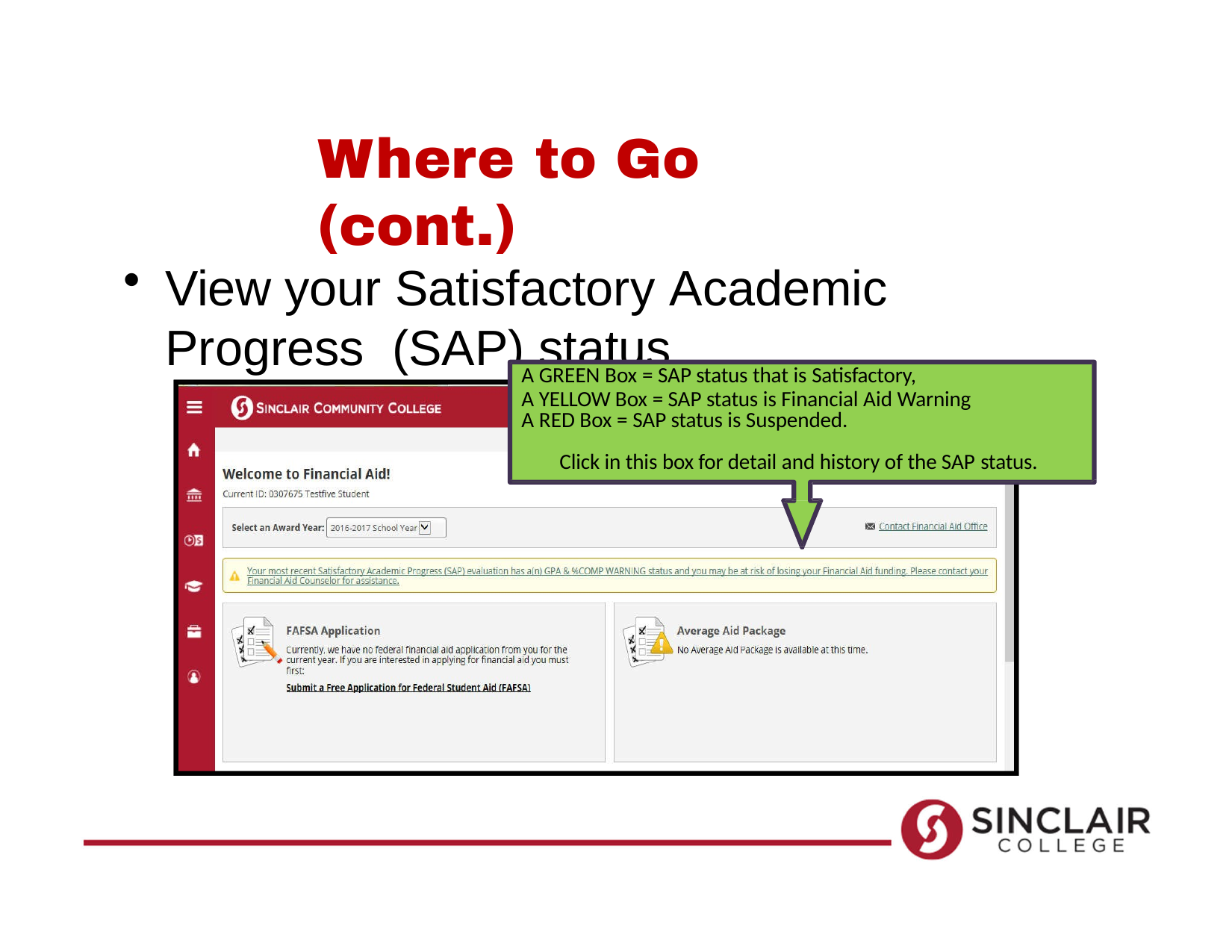

# Where to Go (cont.)
View your Satisfactory Academic Progress  (SAP) status

A GREEN Box = SAP status that is Satisfactory,
A YELLOW Box = SAP status is Financial Aid Warning  A RED Box = SAP status is Suspended.

Click in this box for detail and history of the SAP status.